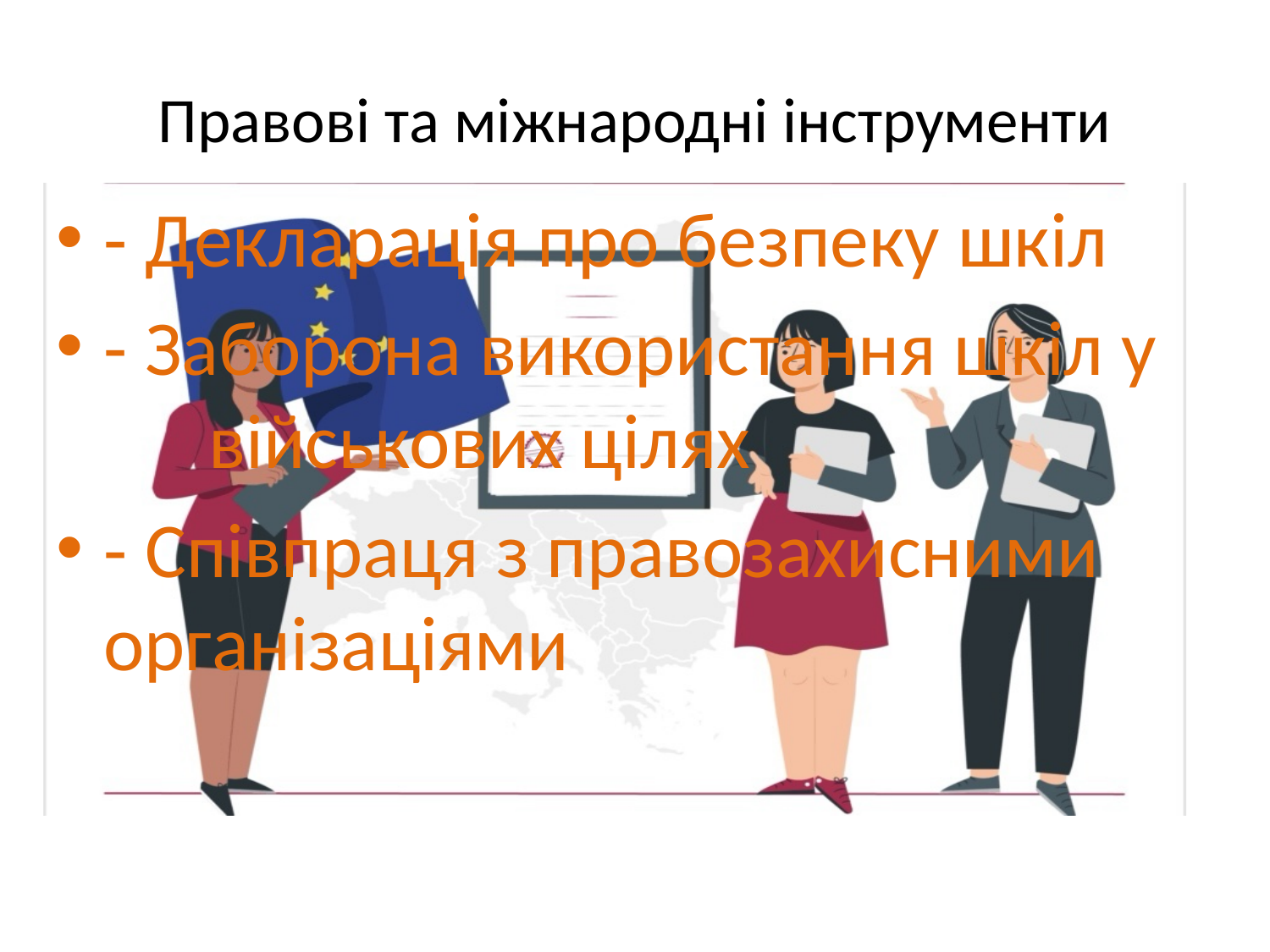

# Правові та міжнародні інструменти
- Декларація про безпеку шкіл
- Заборона використання шкіл у       військових цілях
- Співпраця з правозахисними організаціями